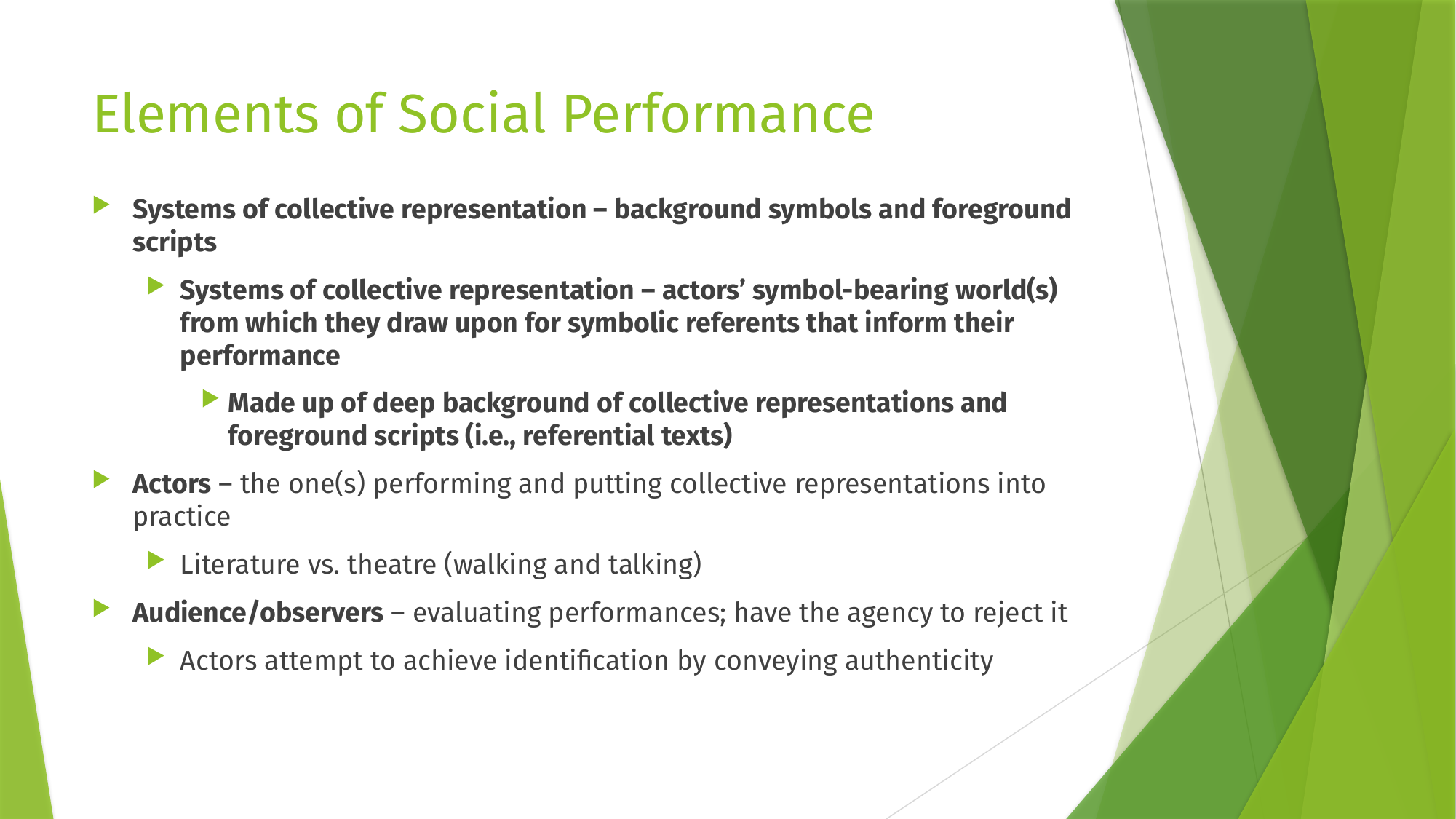

# Elements of Social Performance
Systems of collective representation – background symbols and foreground scripts
Systems of collective representation – actors’ symbol-bearing world(s) from which they draw upon for symbolic referents that inform their performance
Made up of deep background of collective representations and foreground scripts (i.e., referential texts)
Actors – the one(s) performing and putting collective representations into practice
Literature vs. theatre (walking and talking)
Audience/observers – evaluating performances; have the agency to reject it
Actors attempt to achieve identification by conveying authenticity